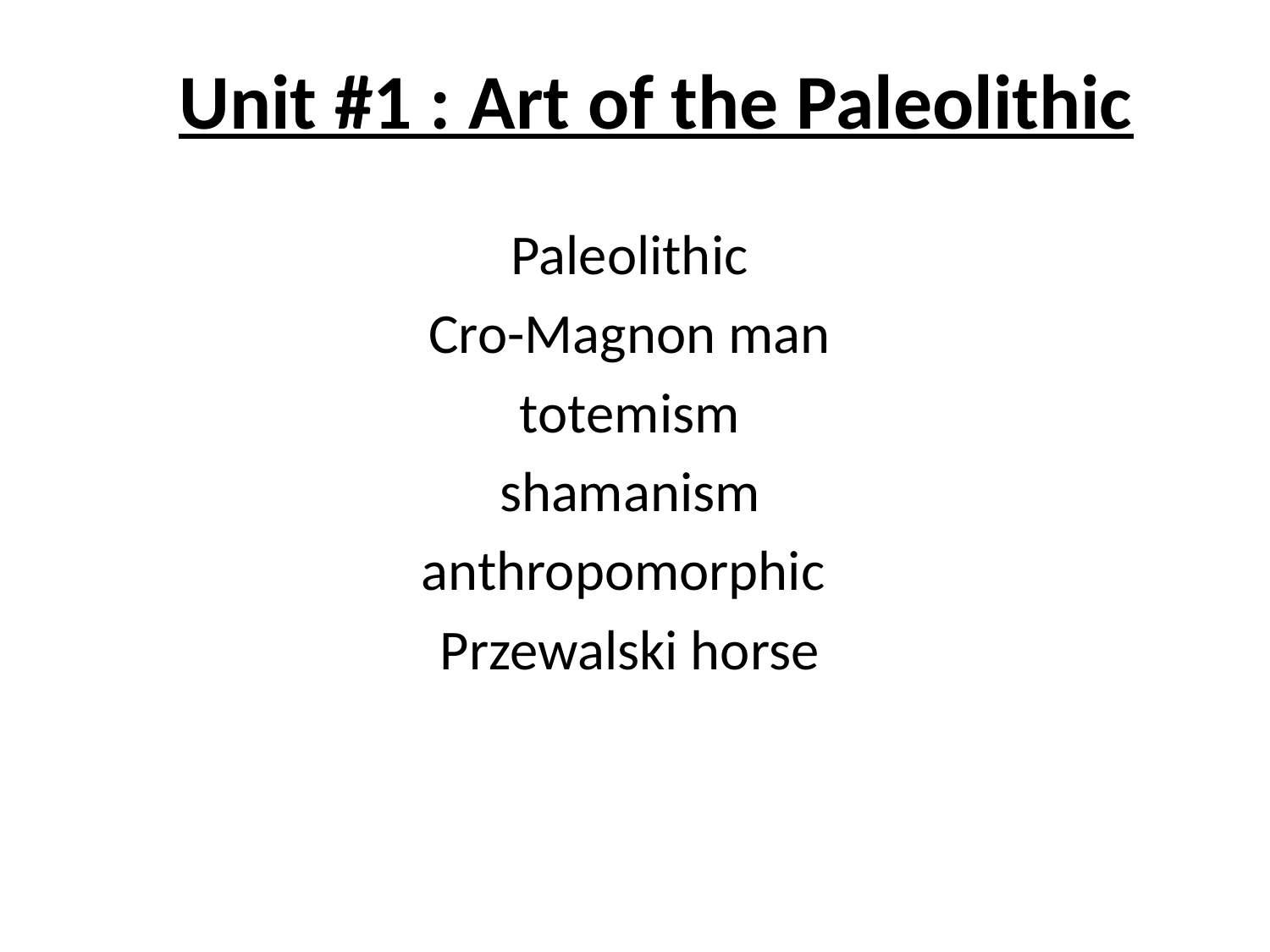

# Unit #1 : Art of the Paleolithic
Paleolithic
Cro-Magnon man
totemism
shamanism
anthropomorphic
Przewalski horse